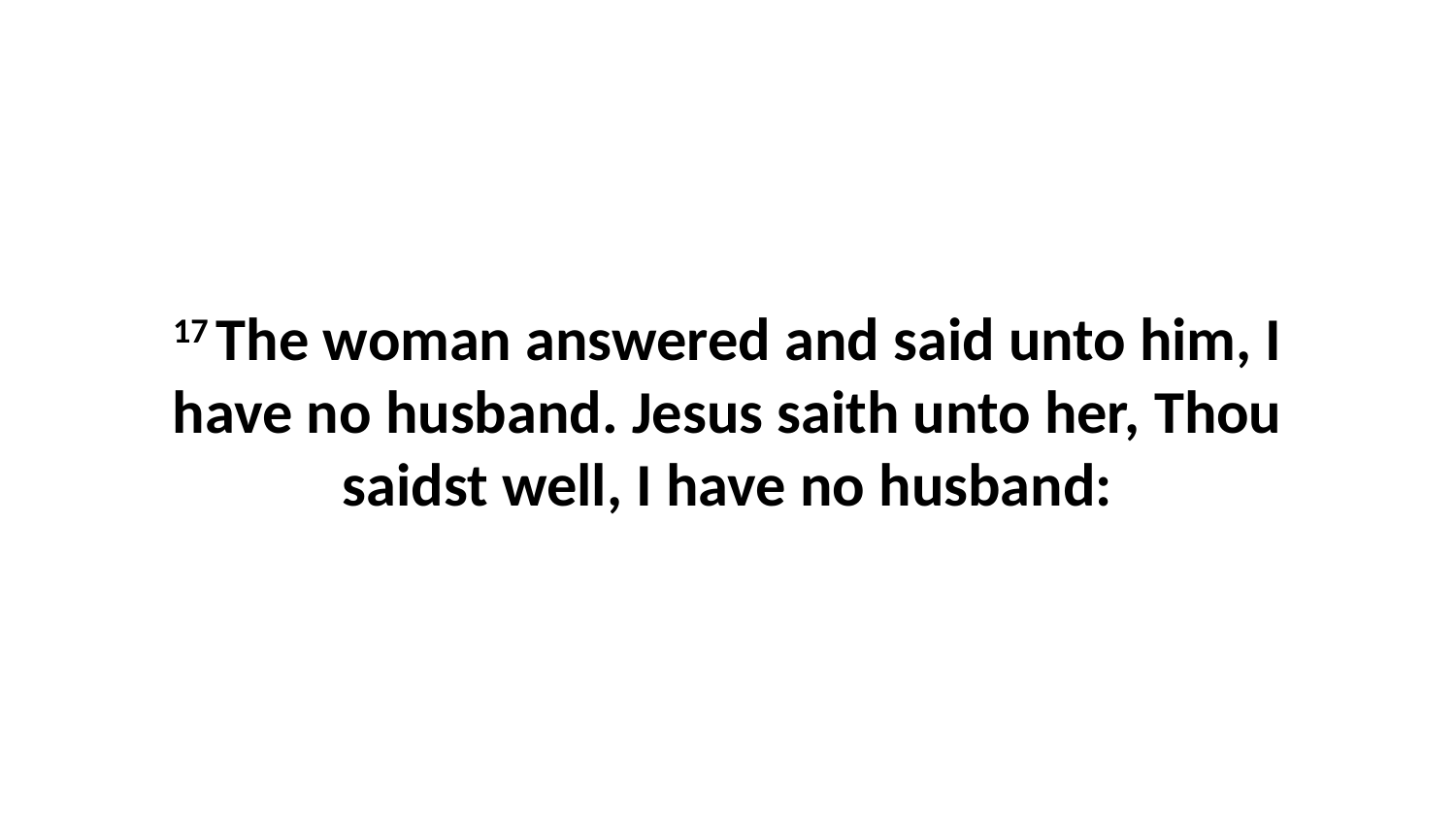

17 The woman answered and said unto him, I have no husband. Jesus saith unto her, Thou saidst well, I have no husband: